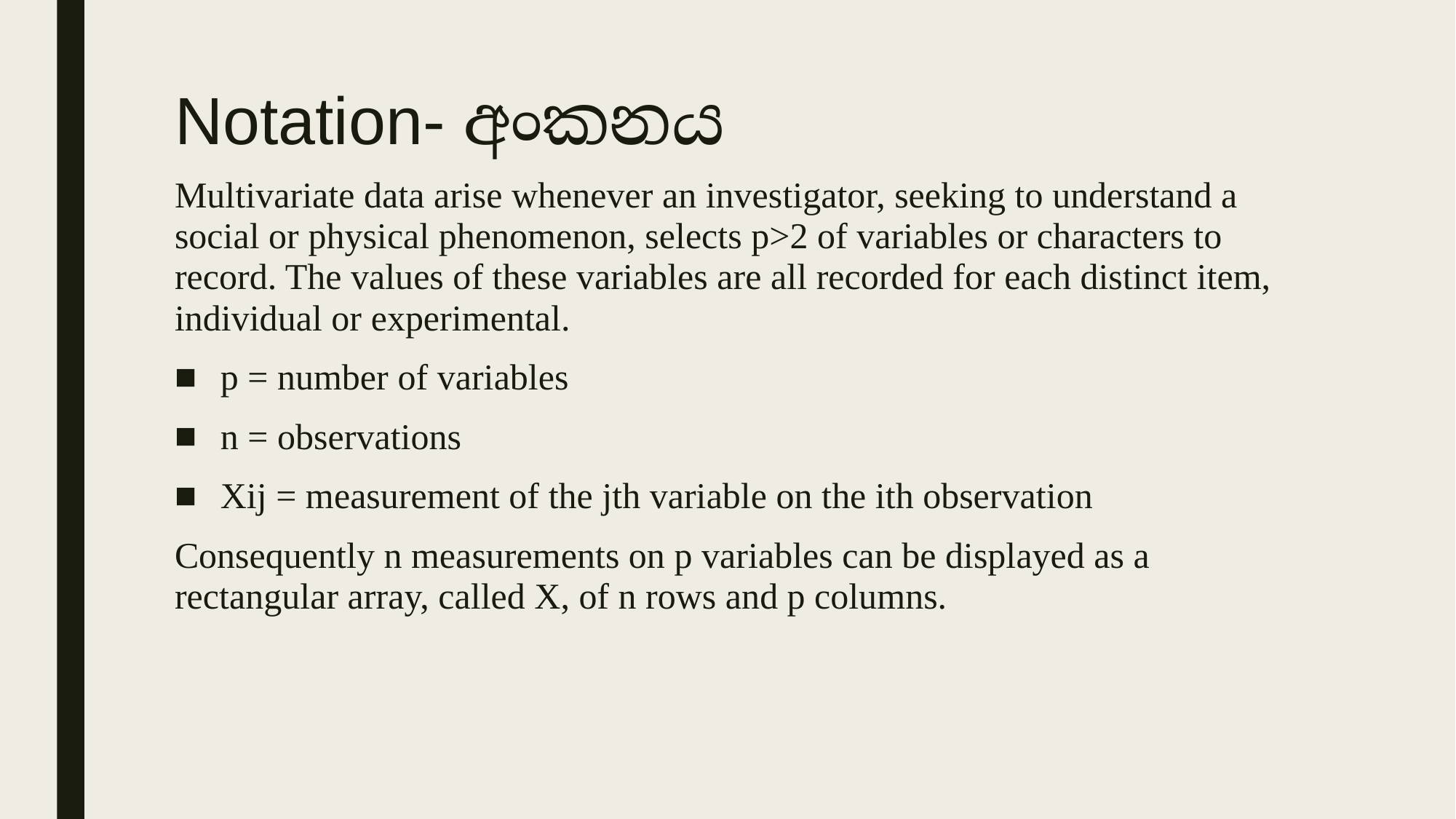

# Notation- අංකනය
Multivariate data arise whenever an investigator, seeking to understand a social or physical phenomenon, selects p>2 of variables or characters to record. The values of these variables are all recorded for each distinct item, individual or experimental.
p = number of variables
n = observations
Xij = measurement of the jth variable on the ith observation
Consequently n measurements on p variables can be displayed as a rectangular array, called X, of n rows and p columns.